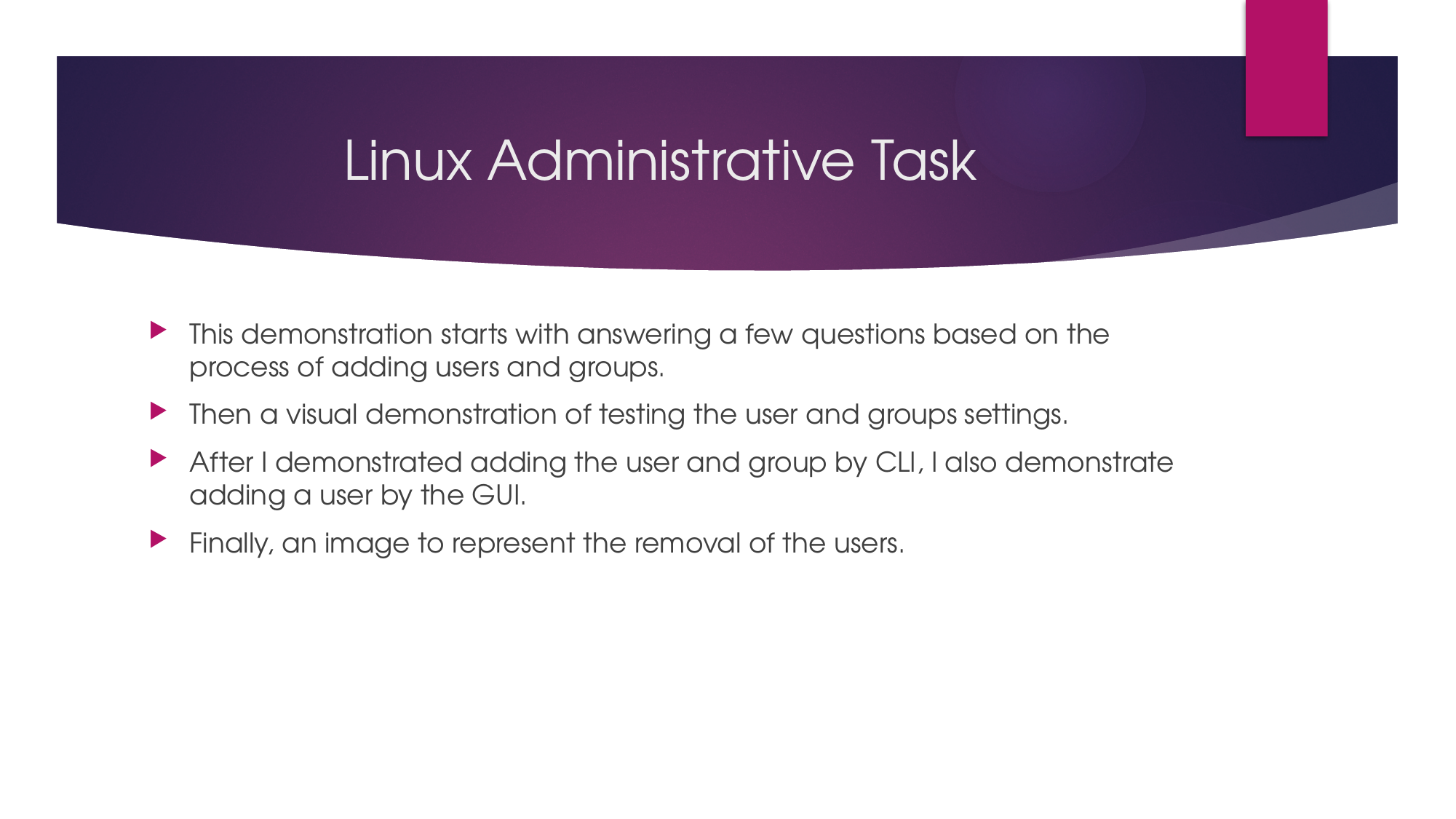

# Linux Administrative Task
This demonstration starts with answering a few questions based on the process of adding users and groups.
Then a visual demonstration of testing the user and groups settings.
After I demonstrated adding the user and group by CLI, I also demonstrate adding a user by the GUI.
Finally, an image to represent the removal of the users.